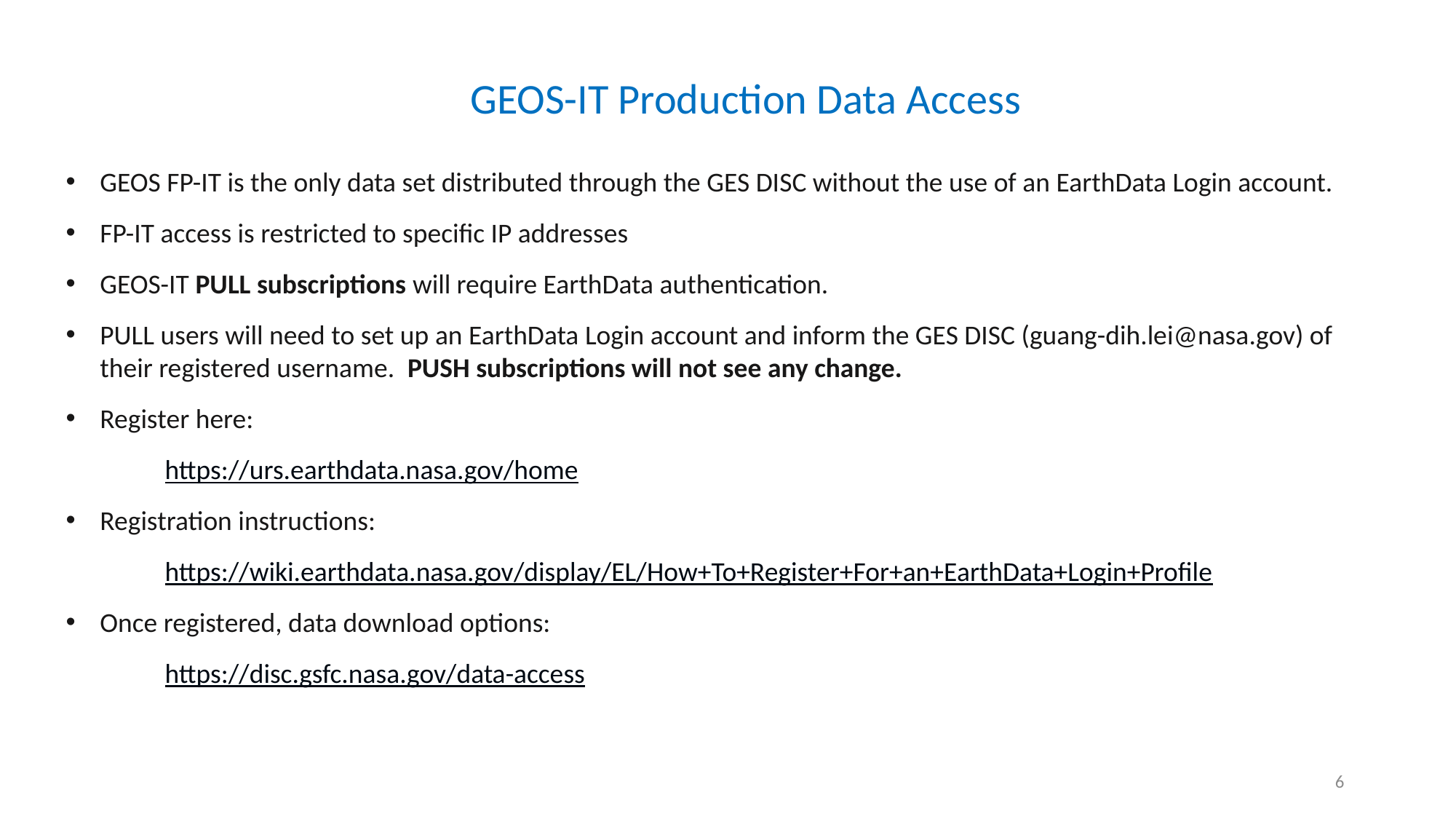

GEOS-IT Production Data Access
GEOS FP-IT is the only data set distributed through the GES DISC without the use of an EarthData Login account.
FP-IT access is restricted to specific IP addresses
GEOS-IT PULL subscriptions will require EarthData authentication.
PULL users will need to set up an EarthData Login account and inform the GES DISC (guang-dih.lei@nasa.gov) of their registered username.  PUSH subscriptions will not see any change.
Register here:
                https://urs.earthdata.nasa.gov/home
Registration instructions:
                https://wiki.earthdata.nasa.gov/display/EL/How+To+Register+For+an+EarthData+Login+Profile
Once registered, data download options:
                https://disc.gsfc.nasa.gov/data-access

6